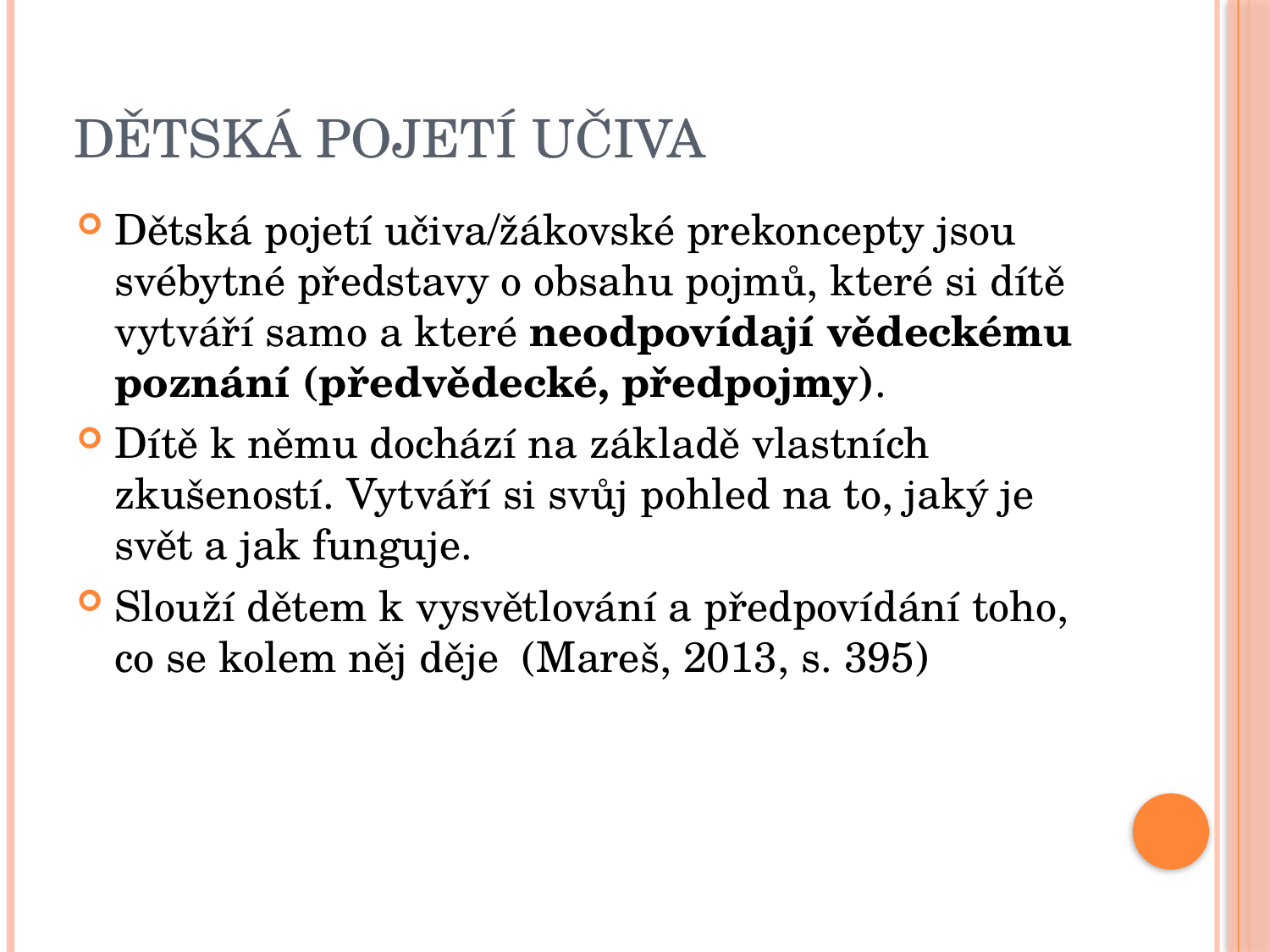

# DĚTSKÁ POJETÍ učiva
Dětská pojetí učiva/žákovské prekoncepty jsou svébytné představy o obsahu pojmů, které si dítě vytváří samo a které neodpovídají vědeckému poznání (předvědecké, předpojmy).
Dítě k němu dochází na základě vlastních zkušeností. Vytváří si svůj pohled na to, jaký je svět a jak funguje.
Slouží dětem k vysvětlování a předpovídání toho, co se kolem něj děje  (Mareš, 2013, s. 395)